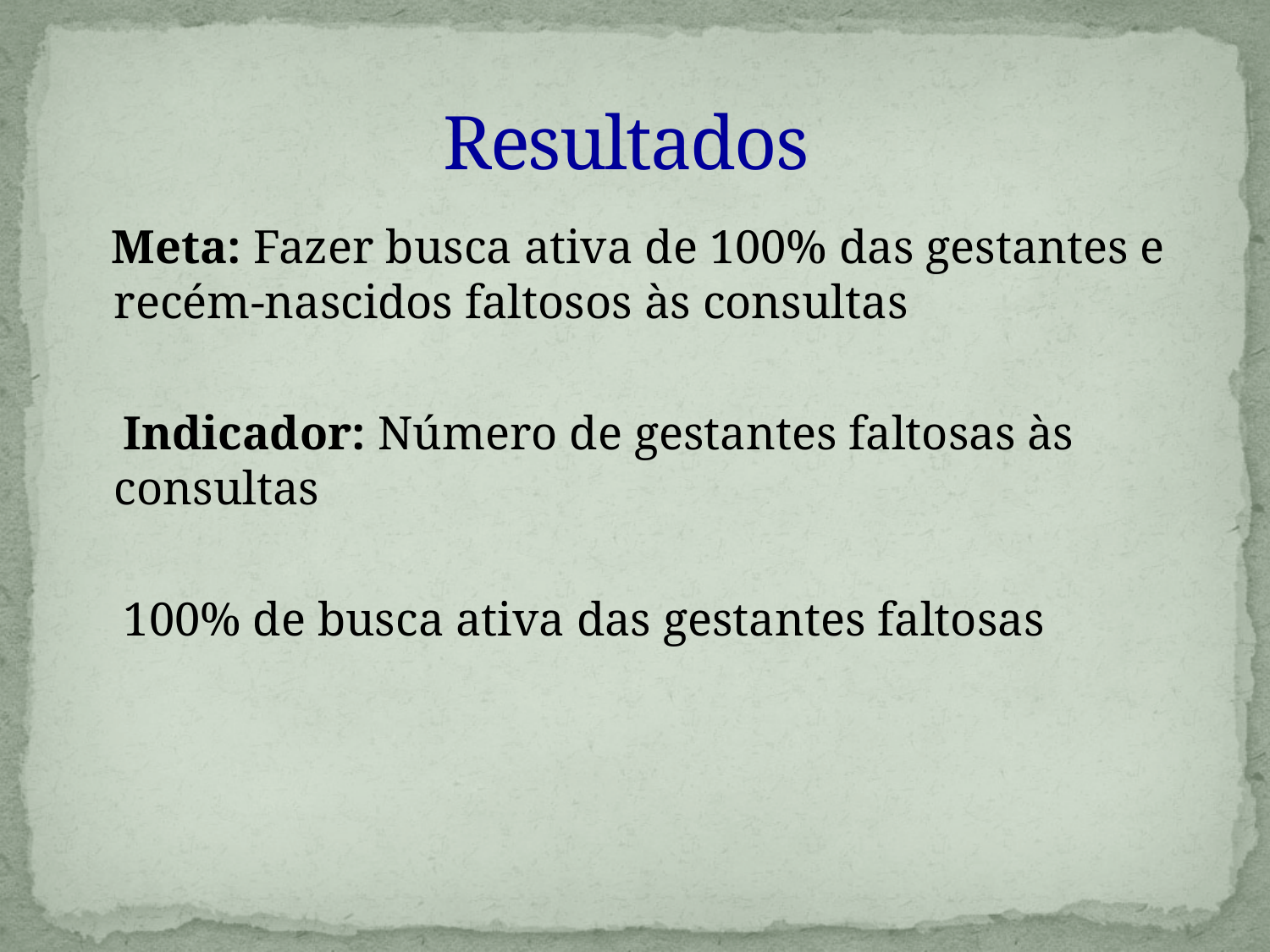

# Resultados
   Meta: Fazer busca ativa de 100% das gestantes e recém-nascidos faltosos às consultas

    Indicador: Número de gestantes faltosas às consultas

    100% de busca ativa das gestantes faltosas